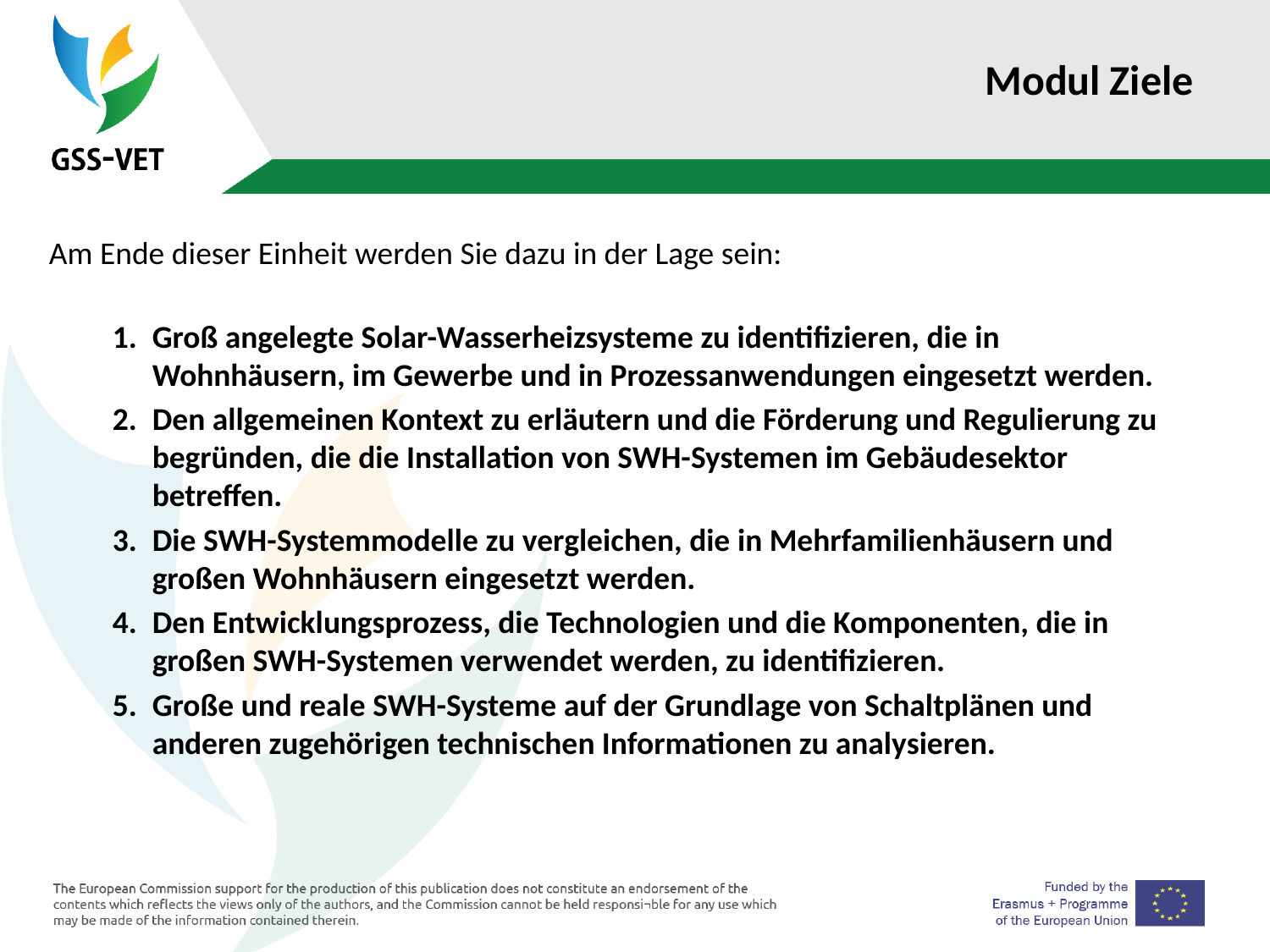

# Modul Ziele
Am Ende dieser Einheit werden Sie dazu in der Lage sein:

Groß angelegte Solar-Wasserheizsysteme zu identifizieren, die in Wohnhäusern, im Gewerbe und in Prozessanwendungen eingesetzt werden.
Den allgemeinen Kontext zu erläutern und die Förderung und Regulierung zu begründen, die die Installation von SWH-Systemen im Gebäudesektor betreffen.
Die SWH-Systemmodelle zu vergleichen, die in Mehrfamilienhäusern und großen Wohnhäusern eingesetzt werden.
Den Entwicklungsprozess, die Technologien und die Komponenten, die in großen SWH-Systemen verwendet werden, zu identifizieren.
Große und reale SWH-Systeme auf der Grundlage von Schaltplänen und anderen zugehörigen technischen Informationen zu analysieren.